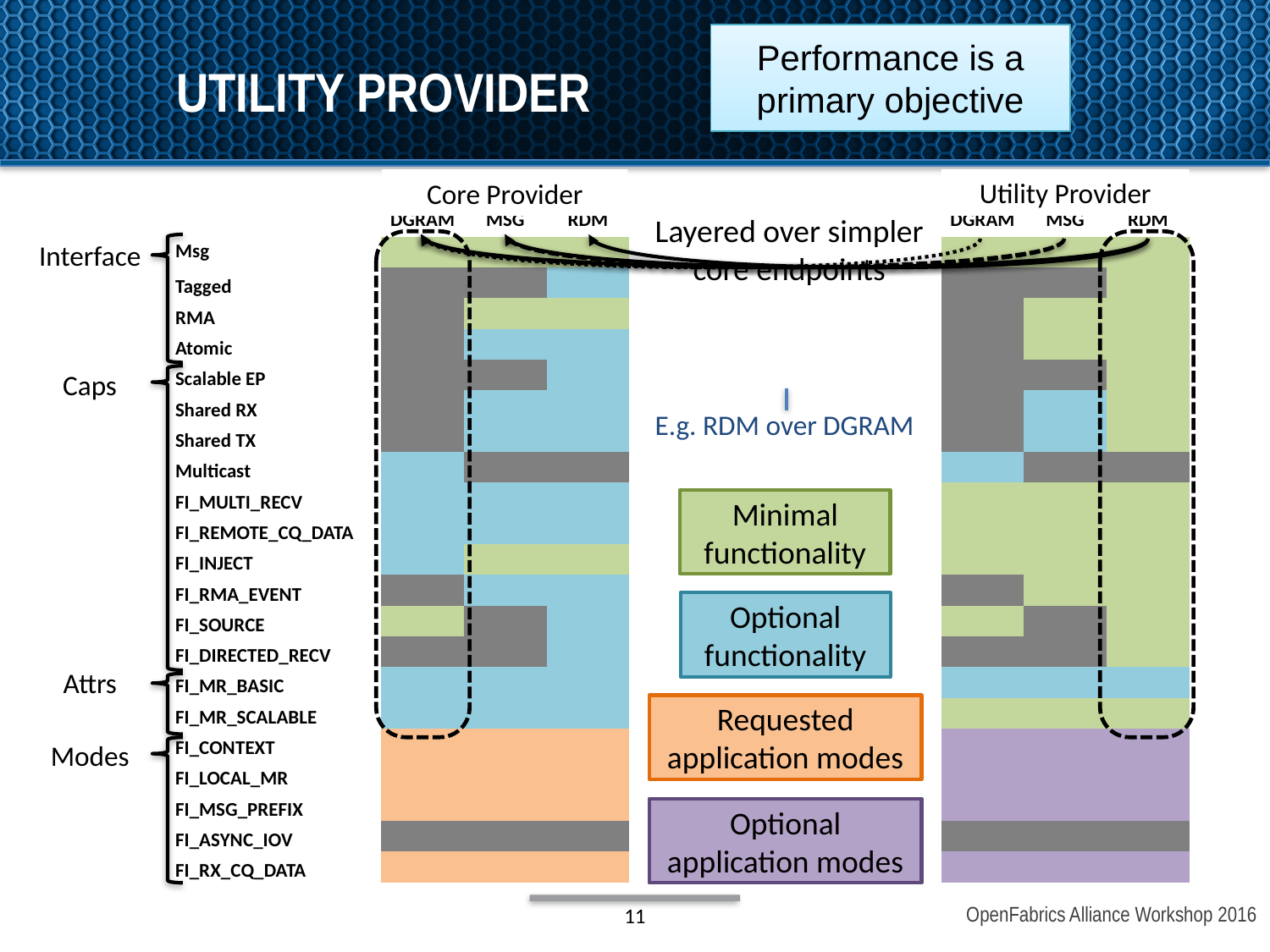

Performance is a primary objective
# Utility provider
Utility Provider
Core Provider
|  |  | Core Provider |  |  |  | Utility Provider |  |  |
| --- | --- | --- | --- | --- | --- | --- | --- | --- |
|  |  | DGRAM | MSG | RDM |  | DGRAM | MSG | RDM |
| Interfaces | Msg |  |  |  |  |  |  |  |
|  | Tagged |  |  |  |  |  |  |  |
|  | RMA |  |  |  |  |  |  |  |
|  | Atomic |  |  |  |  |  |  |  |
| Capabilities | Scalable EP |  |  |  |  |  |  |  |
|  | Shared RX |  |  |  |  |  |  |  |
|  | Shared TX |  |  |  |  |  |  |  |
|  | Multicast |  |  |  |  |  |  |  |
|  | FI\_MULTI\_RECV |  |  |  |  |  |  |  |
|  | FI\_REMOTE\_CQ\_DATA |  |  |  |  |  |  |  |
|  | FI\_INJECT |  |  |  |  |  |  |  |
|  | FI\_RMA\_EVENT |  |  |  |  |  |  |  |
|  | FI\_SOURCE |  |  |  |  |  |  |  |
|  | FI\_DIRECTED\_RECV |  |  |  |  |  |  |  |
| Attributes | FI\_MR\_BASIC |  |  |  |  |  |  |  |
|  | FI\_MR\_SCALABLE |  |  |  |  |  |  |  |
| Modes | FI\_CONTEXT |  |  |  |  |  |  |  |
|  | FI\_LOCAL\_MR |  |  |  |  |  |  |  |
|  | FI\_MSG\_PREFIX |  |  |  |  |  |  |  |
|  | FI\_ASYNC\_IOV |  |  |  |  |  |  |  |
|  | FI\_RX\_CQ\_DATA |  |  |  |  |  |  |  |

Layered over simpler core endpoints

Interface

Caps

E.g. RDM over DGRAM
Minimal functionality
Optional functionality
Attrs

Requested application modes
Modes

Optional application modes
11